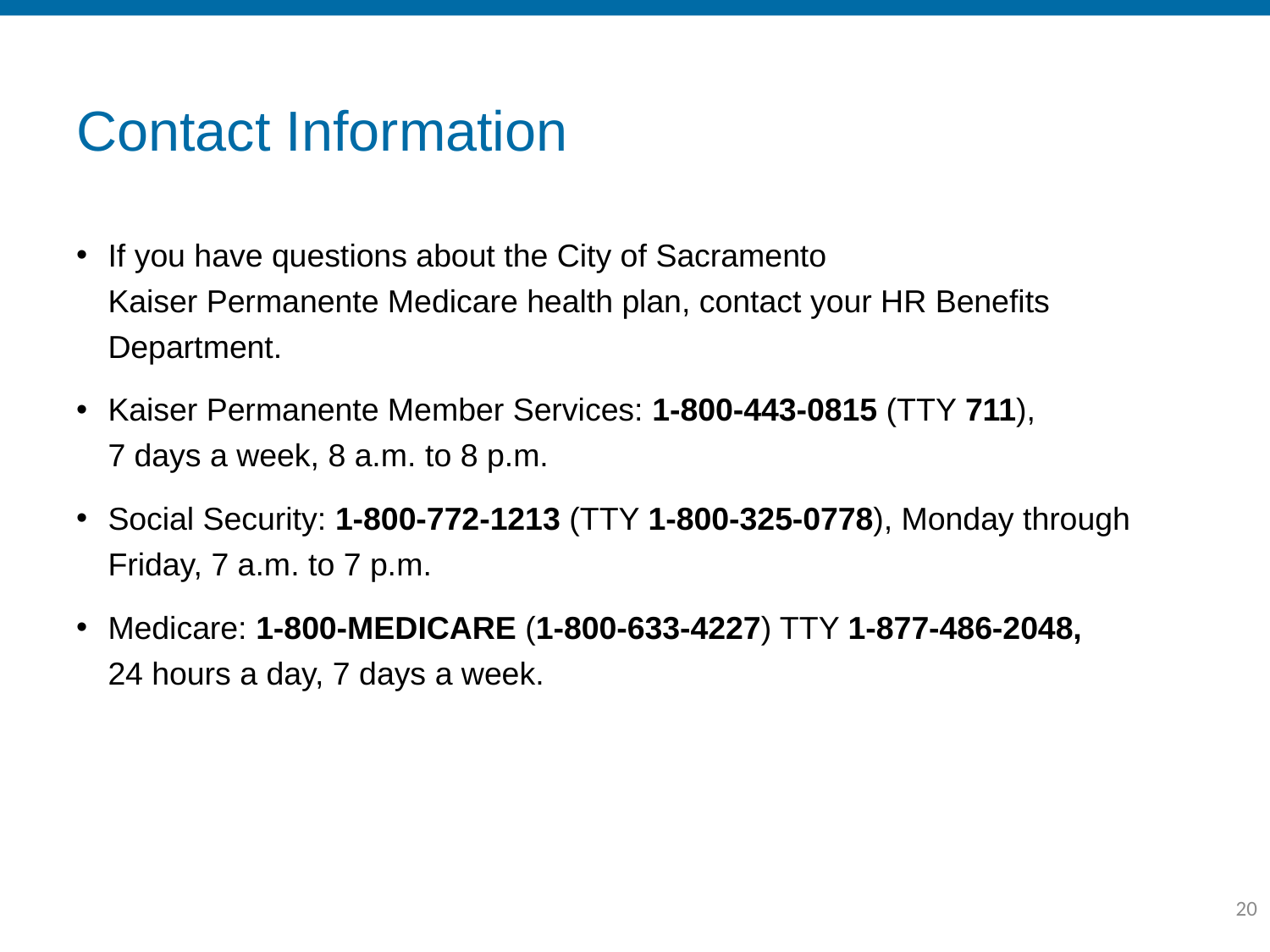

# Contact Information
If you have questions about the City of Sacramento
Kaiser Permanente Medicare health plan, contact your HR Benefits Department.
Kaiser Permanente Member Services: 1-800-443-0815 (TTY 711),
7 days a week, 8 a.m. to 8 p.m.
Social Security: 1-800-772-1213 (TTY 1-800-325-0778), Monday through Friday, 7 a.m. to 7 p.m.
Medicare: 1-800-MEDICARE (1-800-633-4227) TTY 1-877-486-2048,
24 hours a day, 7 days a week.
20